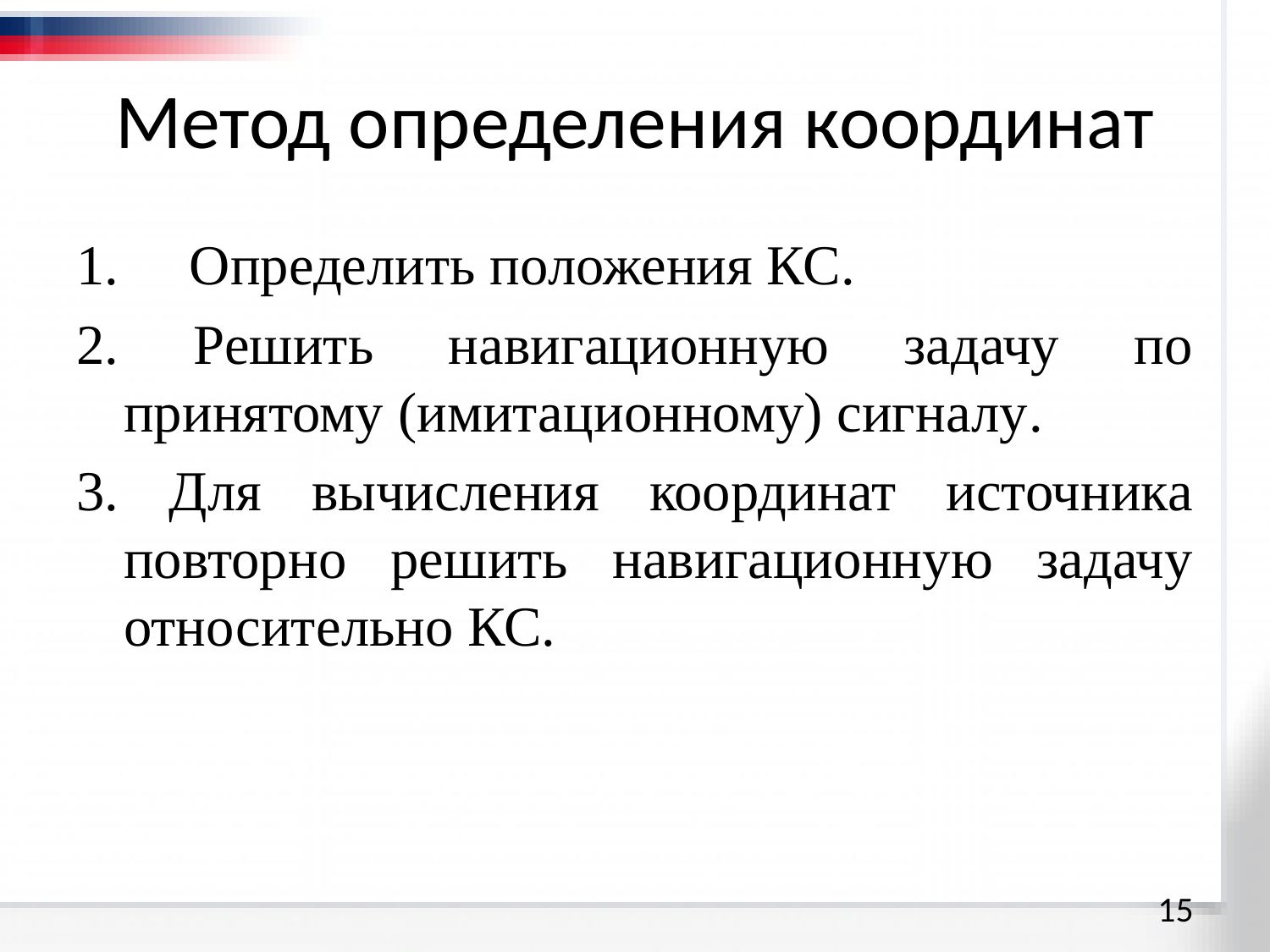

# Метод определения координат
1.     Определить положения КС.
2. Решить навигационную задачу по принятому (имитационному) сигналу.
3. Для вычисления координат источника повторно решить навигационную задачу относительно КС.
15